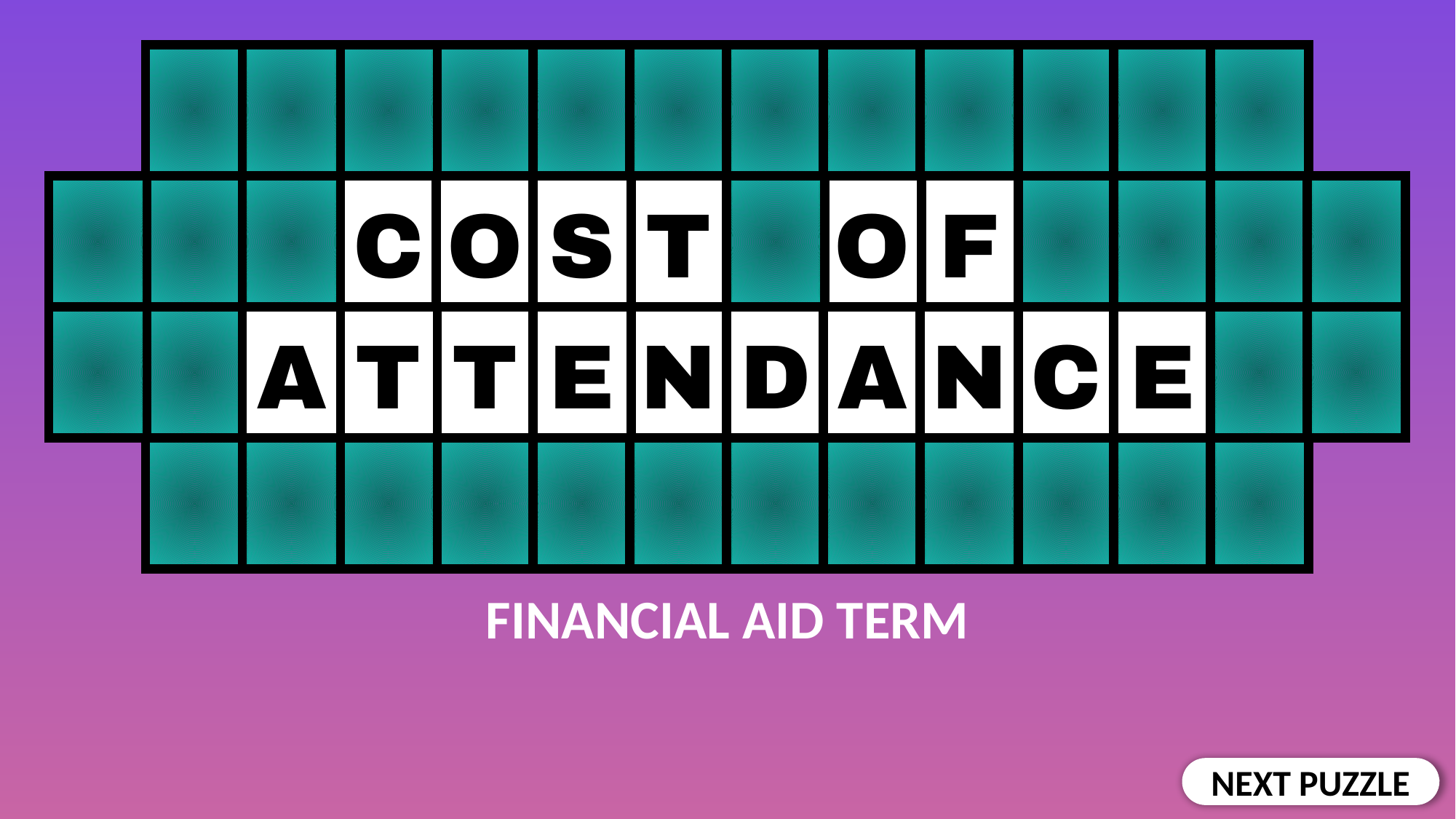

C
F

O
S
T

O

A
T
T
E
N
D
A
N
C
E

FINANCIAL AID TERM
NEXT PUZZLE